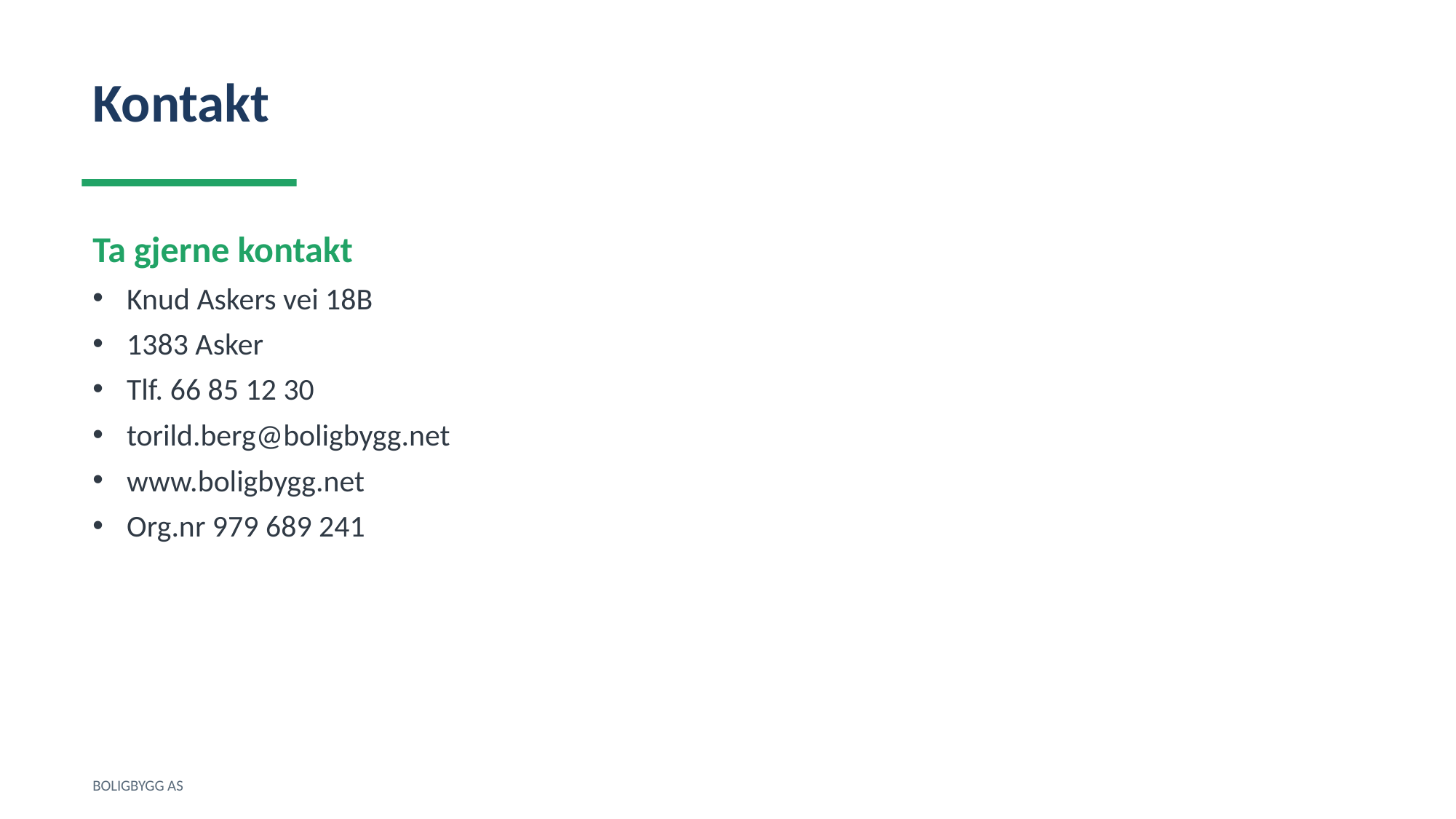

Kontakt

Ta gjerne kontakt
Knud Askers vei 18B
1383 Asker
Tlf. 66 85 12 30
torild.berg@boligbygg.net
www.boligbygg.net
Org.nr 979 689 241
BOLIGBYGG AS